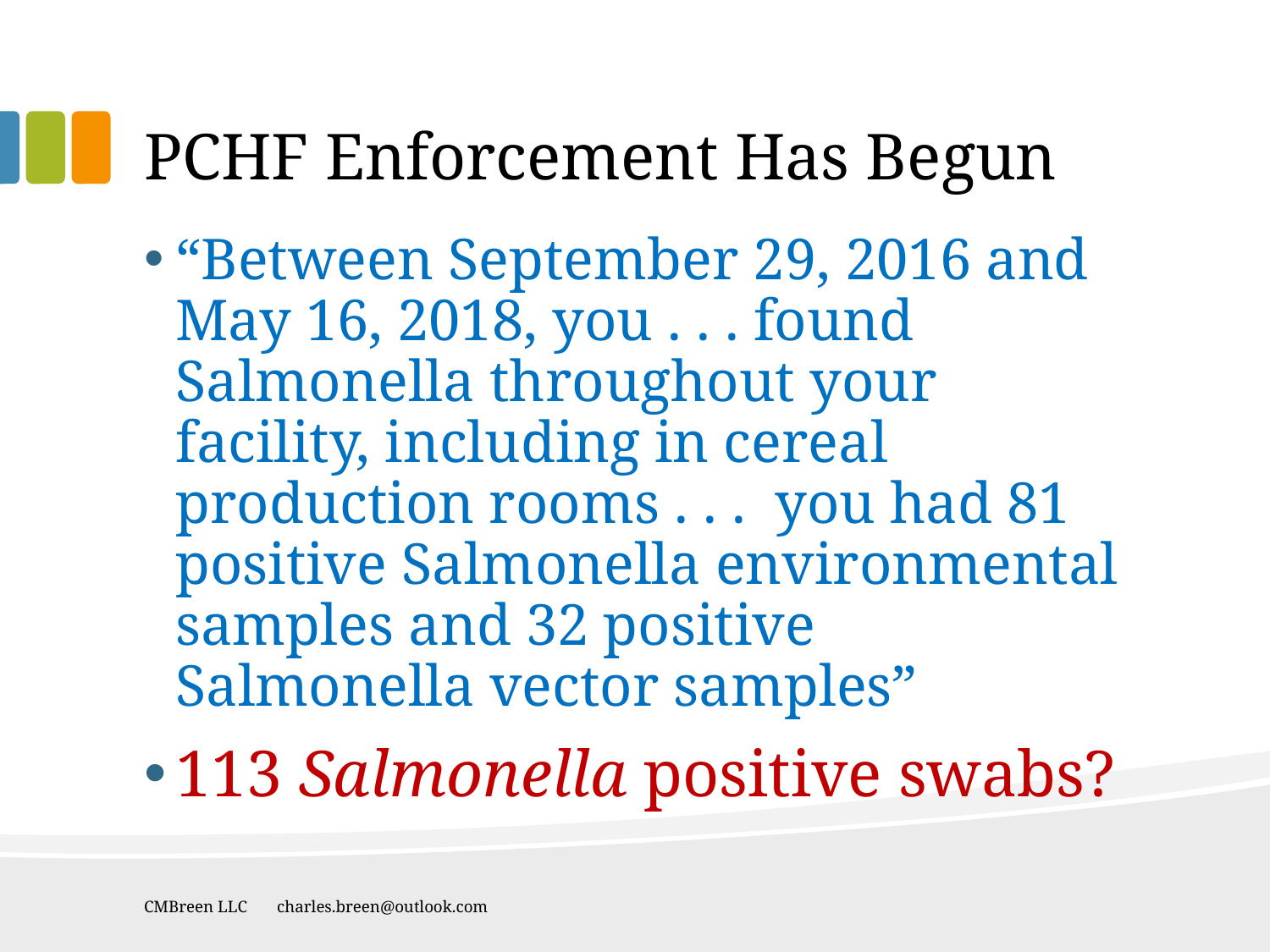

# PCHF Enforcement Has Begun
“Between September 29, 2016 and May 16, 2018, you . . . found Salmonella throughout your facility, including in cereal production rooms . . .  you had 81 positive Salmonella environmental samples and 32 positive Salmonella vector samples”
113 Salmonella positive swabs?

CMBreen LLC       charles.breen@outlook.com